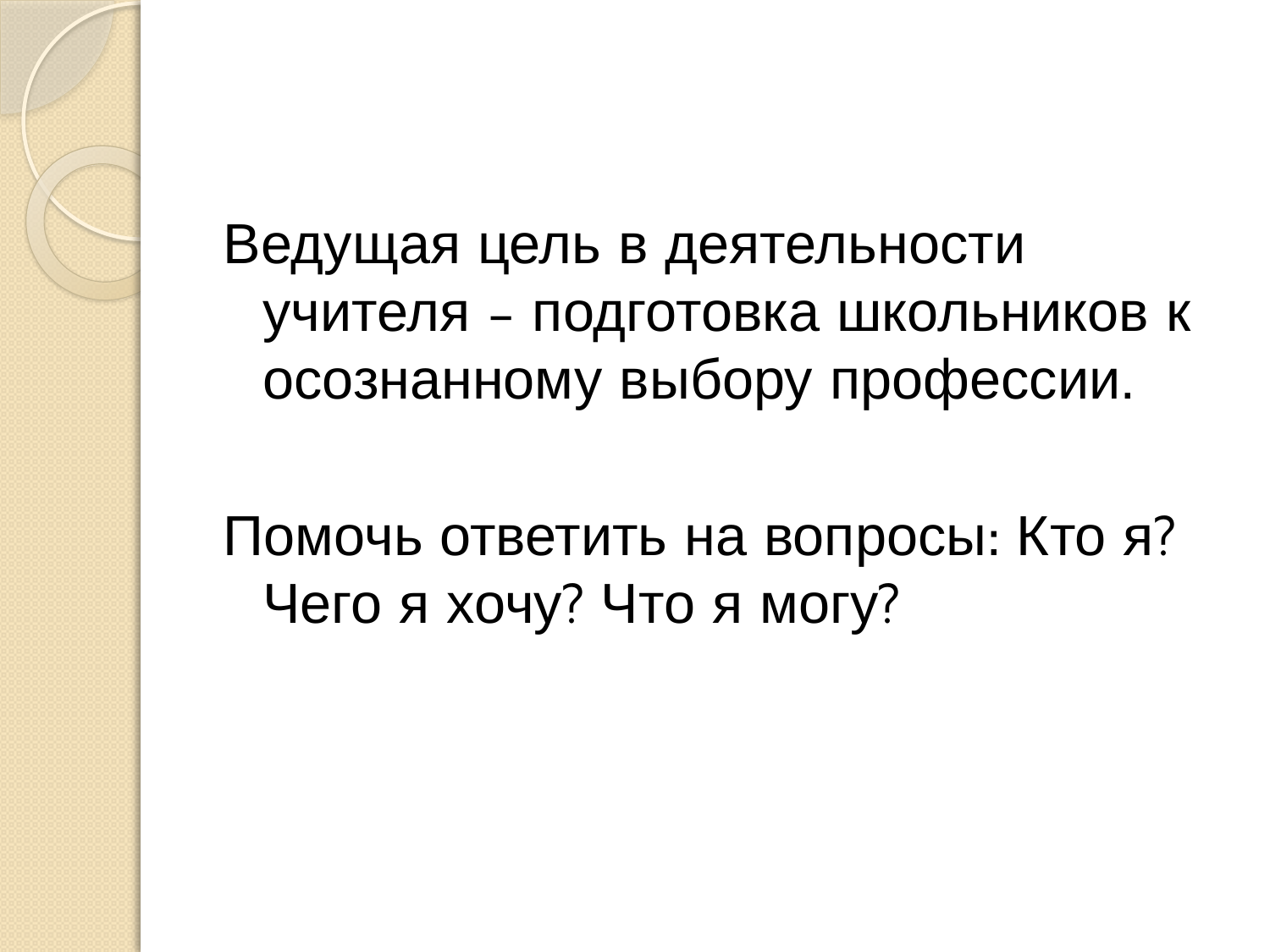

#
Ведущая цель в деятельности учителя – подготовка школьников к осознанному выбору профессии.

Помочь ответить на вопросы: Кто я? Чего я хочу? Что я могу?